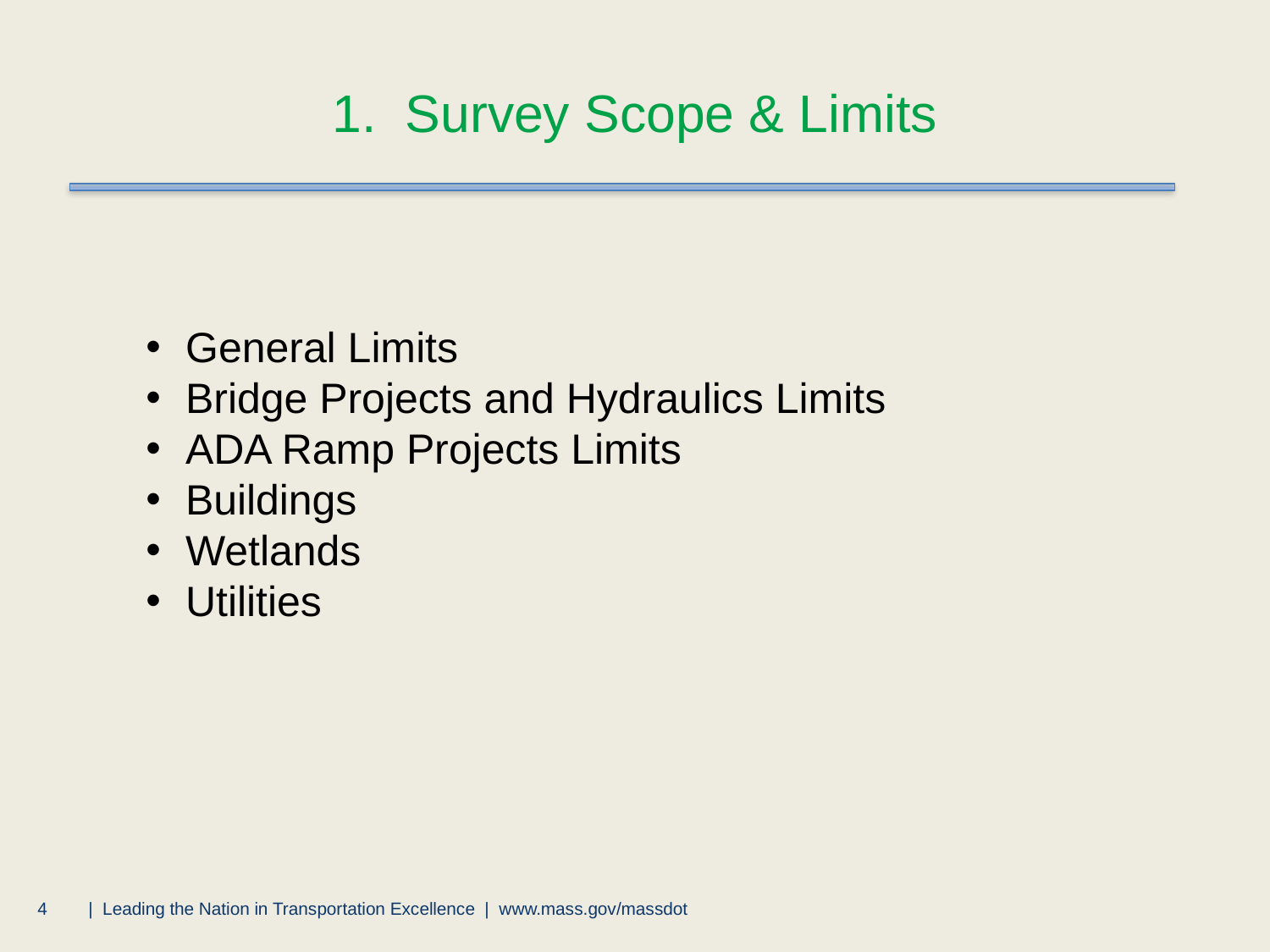

# 1.  Survey Scope & Limits

General Limits
Bridge Projects and Hydraulics Limits
ADA Ramp Projects Limits
Buildings
Wetlands
Utilities

4
|  Leading the Nation in Transportation Excellence  |  www.mass.gov/massdot